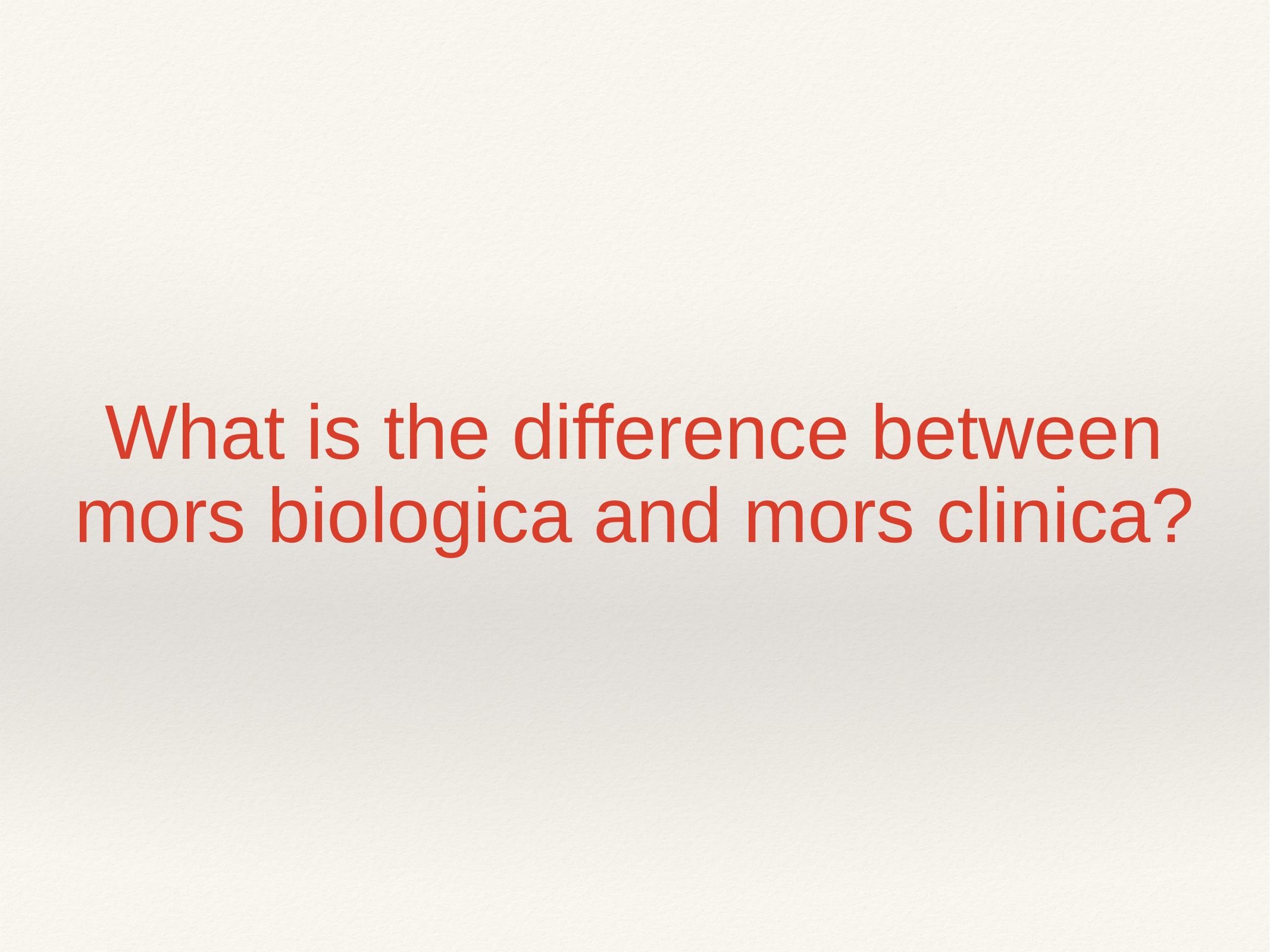

# What is the difference between mors biologica and mors clinica?